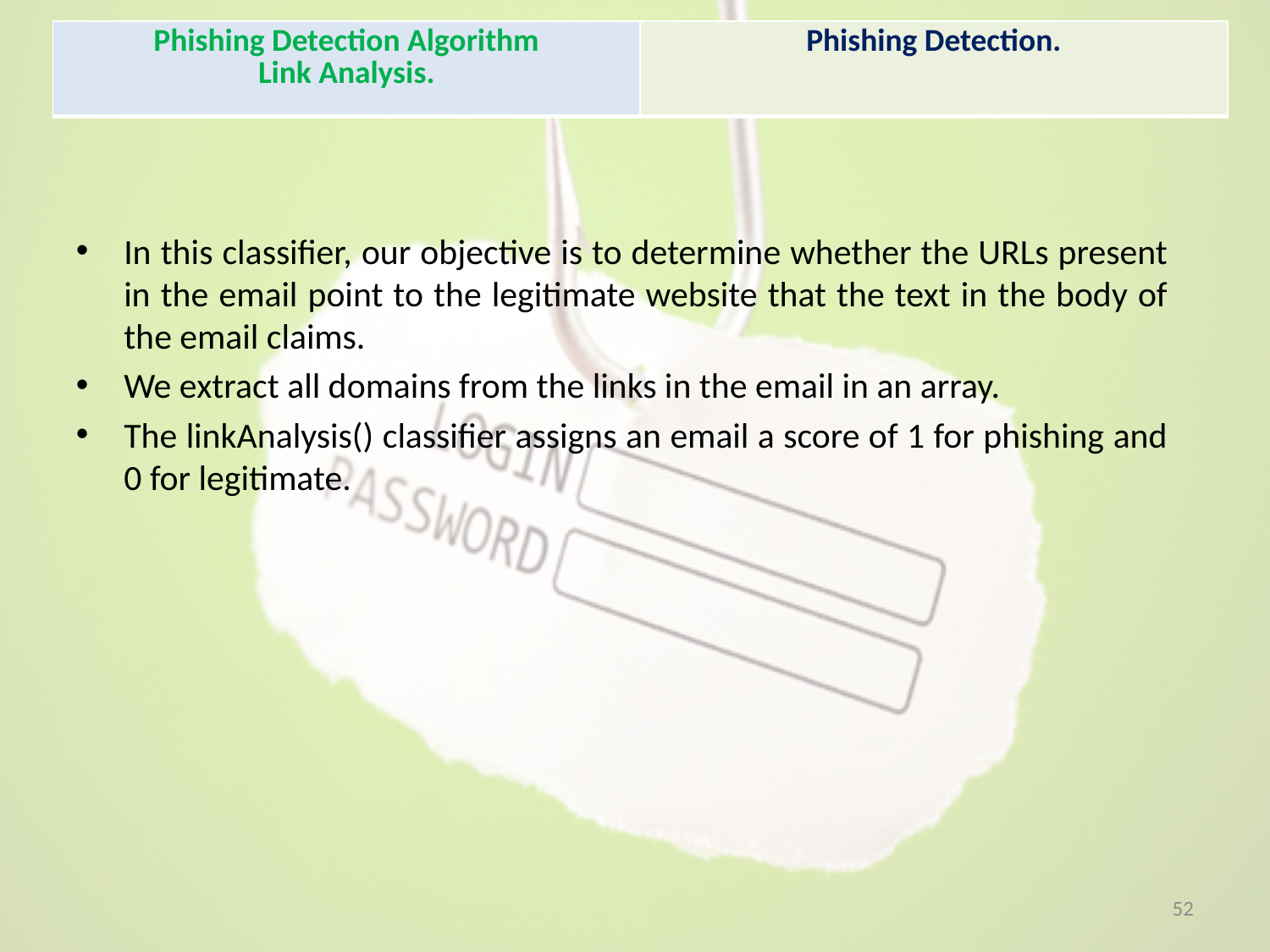

| Phishing Detection Algorithm Link Analysis. | Phishing Detection. |
| --- | --- |
In this classifier, our objective is to determine whether the URLs present in the email point to the legitimate website that the text in the body of the email claims.
We extract all domains from the links in the email in an array.
The linkAnalysis() classifier assigns an email a score of 1 for phishing and 0 for legitimate.

52